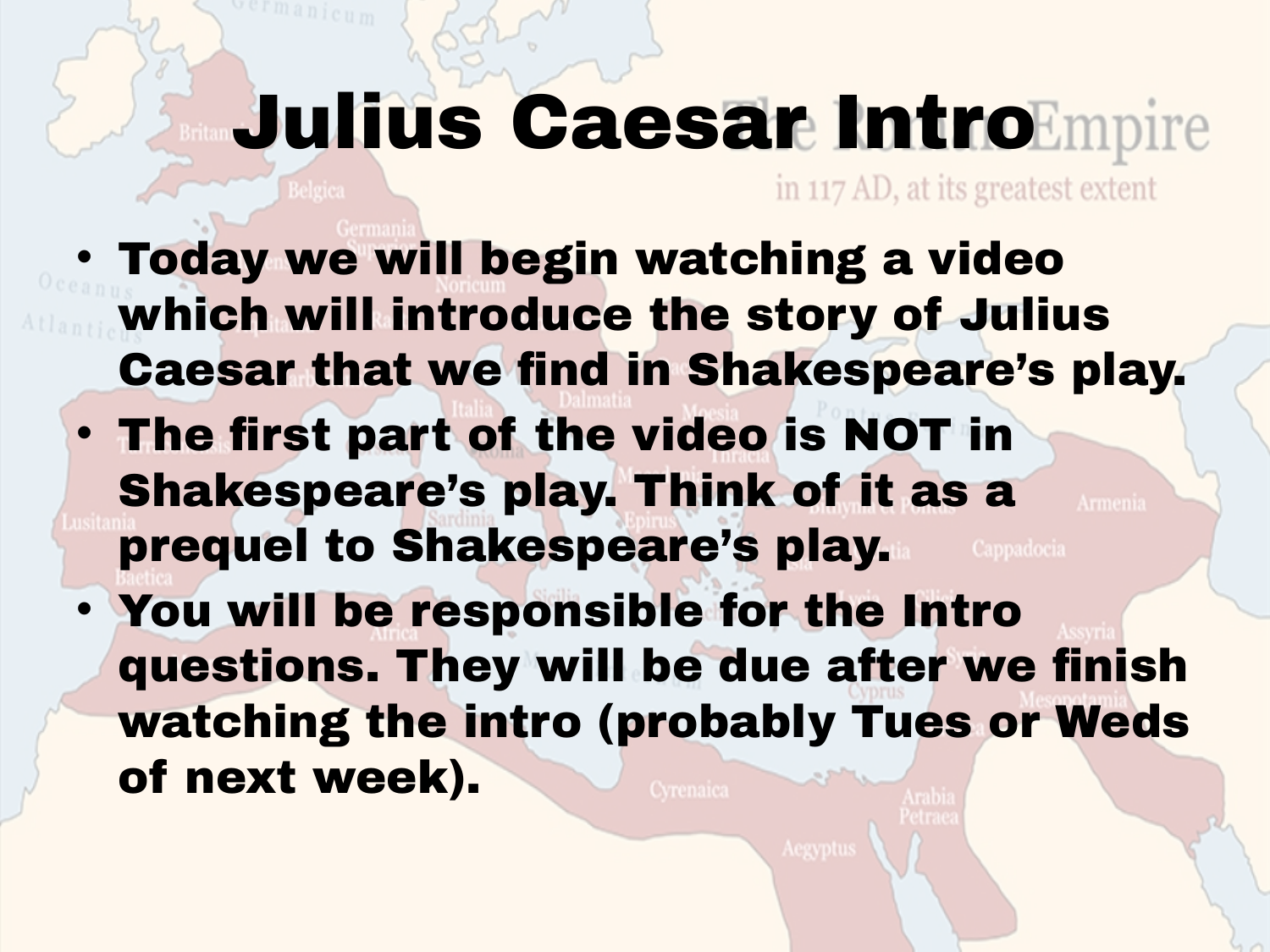

# Julius Caesar Intro
Today we will begin watching a video which will introduce the story of Julius Caesar that we find in Shakespeare’s play.
The first part of the video is NOT in Shakespeare’s play. Think of it as a prequel to Shakespeare’s play.
You will be responsible for the Intro questions. They will be due after we finish watching the intro (probably Tues or Weds of next week).